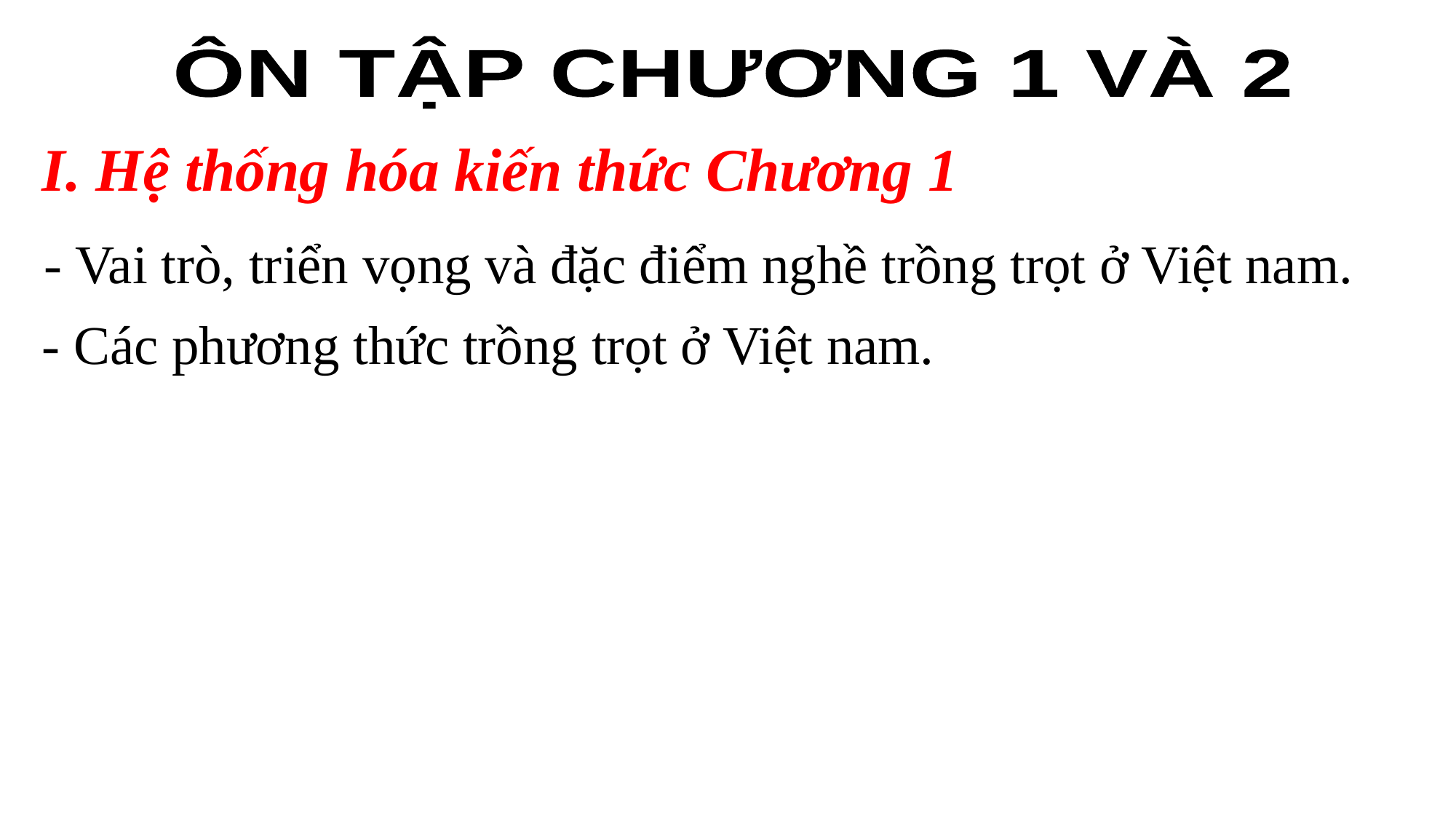

ÔN TẬP CHƯƠNG 1 VÀ 2
I. Hệ thống hóa kiến thức Chương 1
- Vai trò, triển vọng và đặc điểm nghề trồng trọt ở Việt nam.
- Các phương thức trồng trọt ở Việt nam.
1. Người sinh sản muộn và đẻ ít con.
2. Vì lý do xã hội, không thể áp dụng các phương pháp lai và gây đột biến.